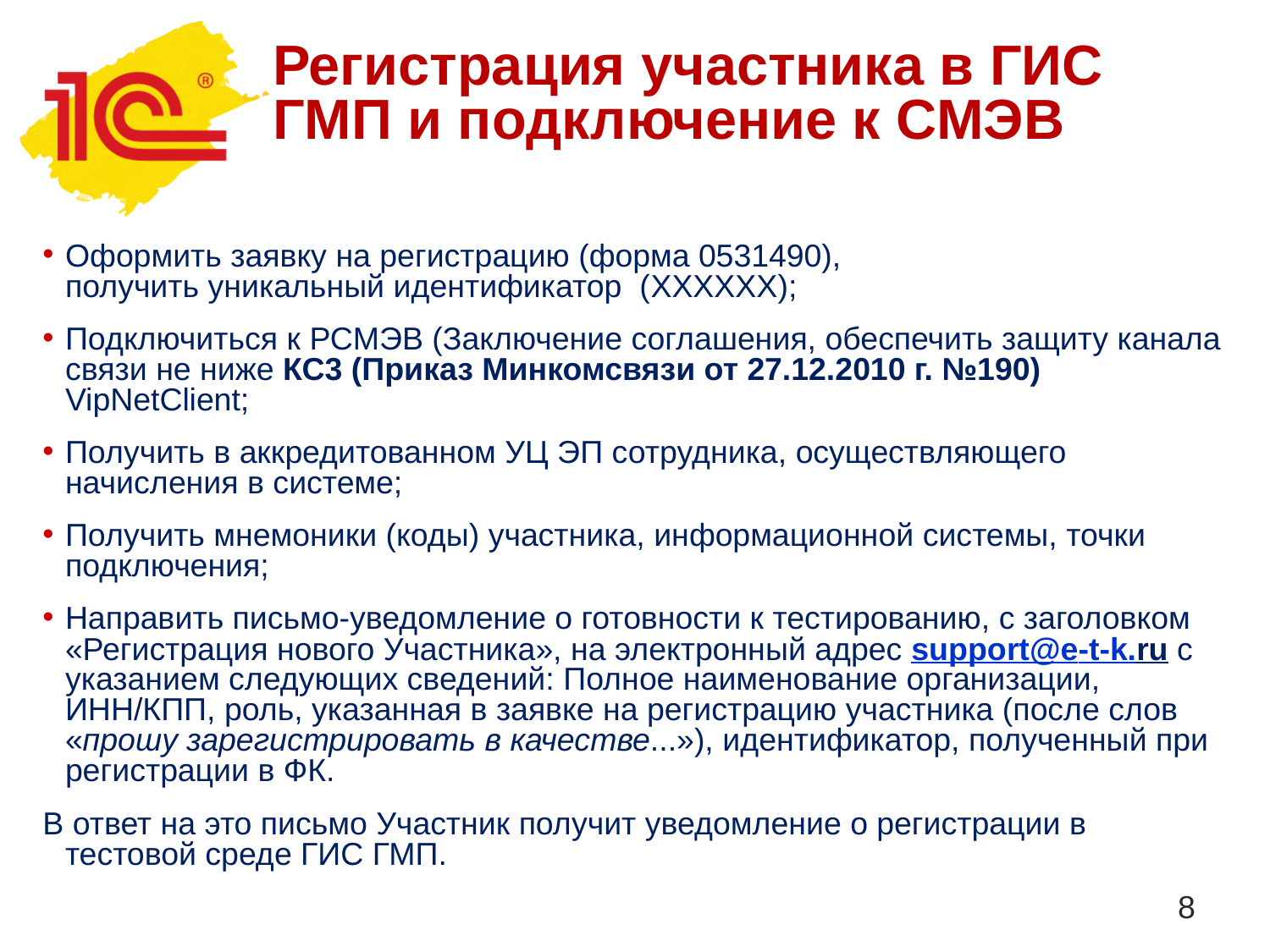

# Регистрация участника в ГИС ГМП и подключение к СМЭВ
Оформить заявку на регистрацию (форма 0531490),                              получить уникальный идентификатор  (XXXXXX);
Подключиться к РСМЭВ (Заключение соглашения, обеспечить защиту канала связи не ниже КС3 (Приказ Минкомсвязи от 27.12.2010 г. №190) VipNetClient;
Получить в аккредитованном УЦ ЭП сотрудника, осуществляющего начисления в системе;
Получить мнемоники (коды) участника, информационной системы, точки подключения;
Направить письмо-уведомление о готовности к тестированию, с заголовком «Регистрация нового Участника», на электронный адрес support@e-t-k.ru с указанием следующих сведений: Полное наименование организации, ИНН/КПП, роль, указанная в заявке на регистрацию участника (после слов «прошу зарегистрировать в качестве...»), идентификатор, полученный при регистрации в ФК.
В ответ на это письмо Участник получит уведомление о регистрации в тестовой среде ГИС ГМП.

8